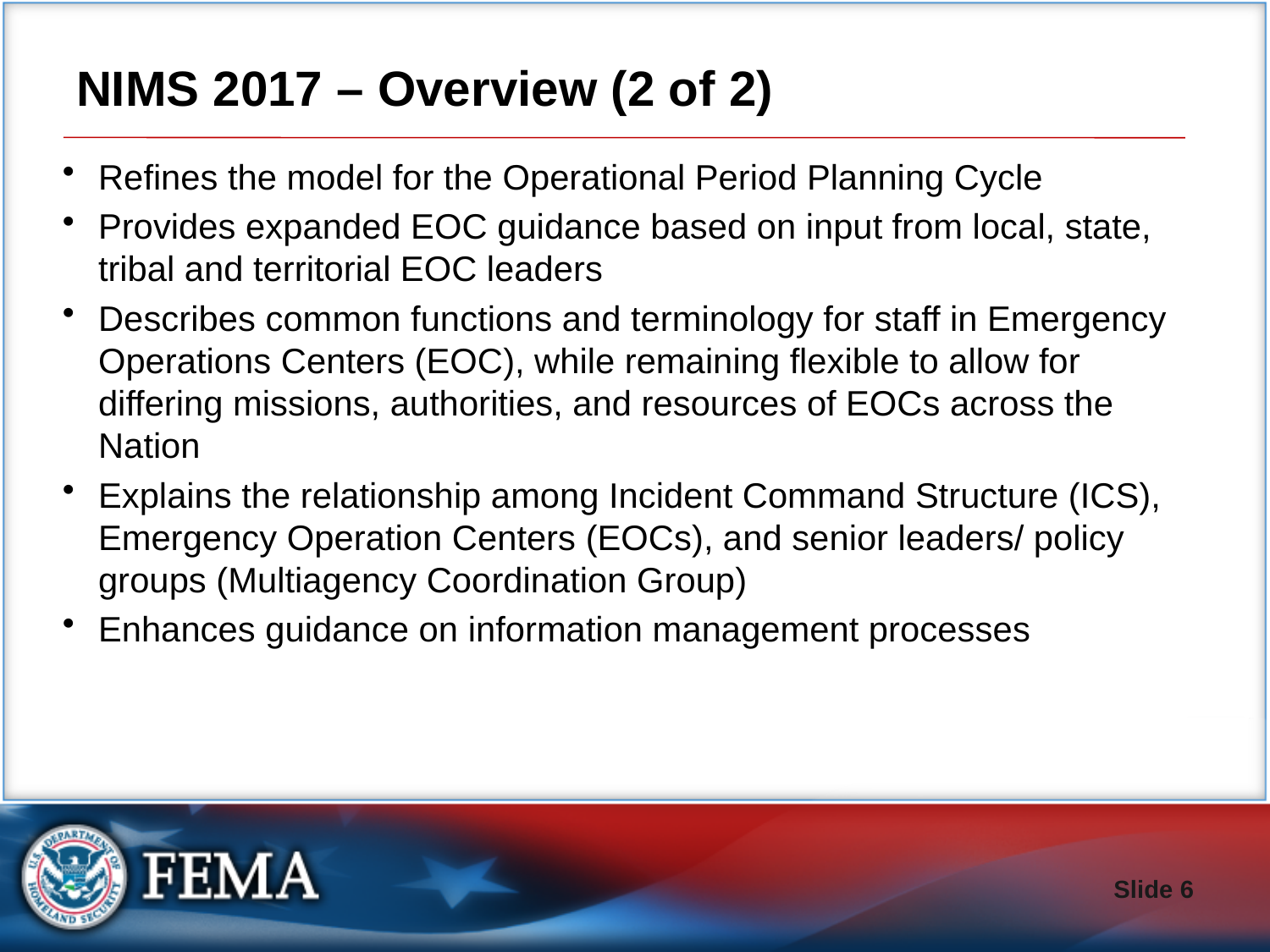

# NIMS 2017 – Overview (2 of 2)
Refines the model for the Operational Period Planning Cycle
Provides expanded EOC guidance based on input from local, state, tribal and territorial EOC leaders
Describes common functions and terminology for staff in Emergency Operations Centers (EOC), while remaining flexible to allow for differing missions, authorities, and resources of EOCs across the Nation
Explains the relationship among Incident Command Structure (ICS), Emergency Operation Centers (EOCs), and senior leaders/ policy groups (Multiagency Coordination Group)
Enhances guidance on information management processes
Slide 6